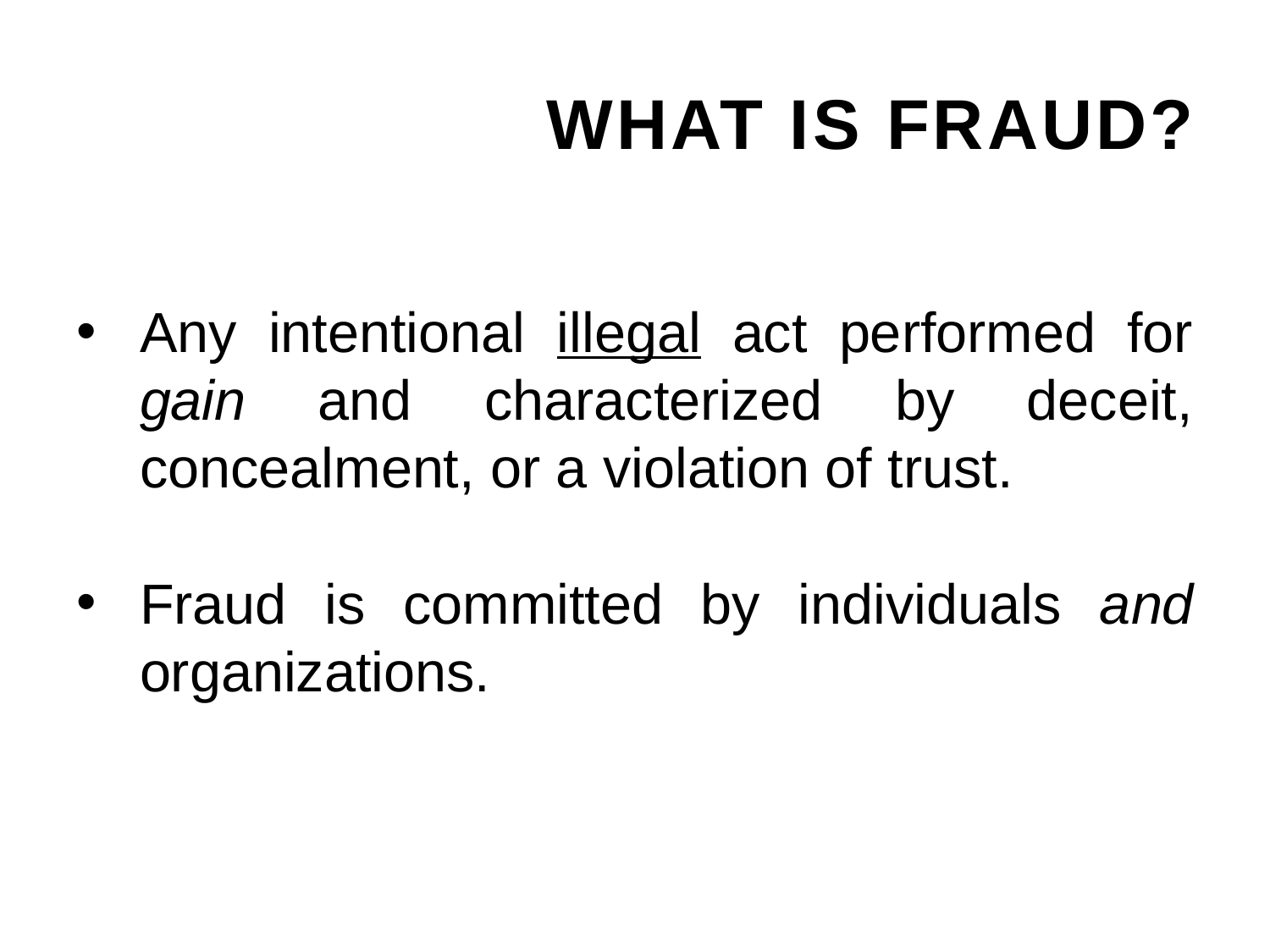

What Is Fraud?

Any intentional illegal act performed for gain and characterized by deceit, concealment, or a violation of trust.

Fraud is committed by individuals and organizations.